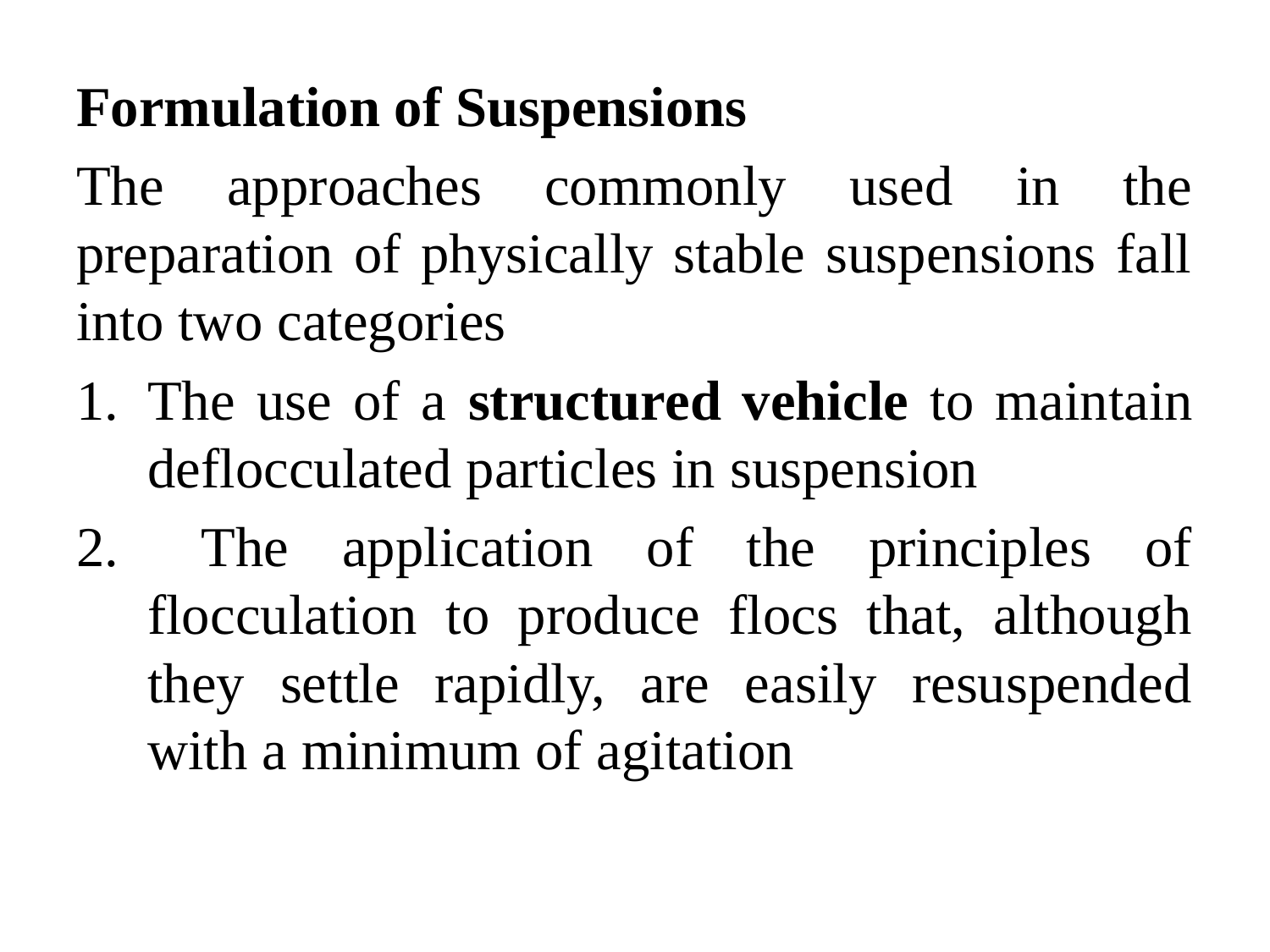

Formulation of Suspensions
The approaches commonly used in the preparation of physically stable suspensions fall into two categories
The use of a structured vehicle to maintain deflocculated particles in suspension
 The application of the principles of flocculation to produce flocs that, although they settle rapidly, are easily resuspended with a minimum of agitation